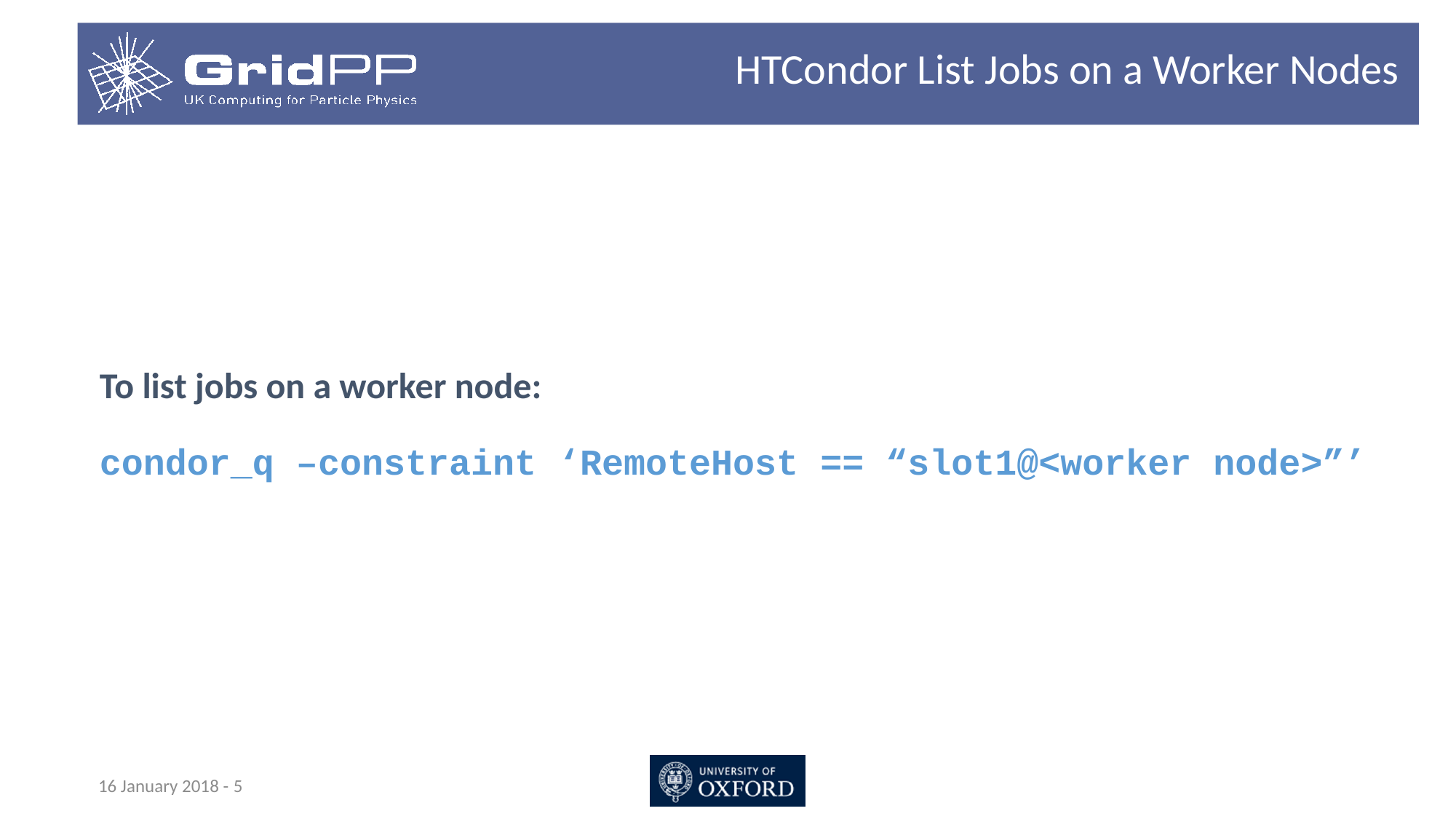

# HTCondor List Jobs on a Worker Nodes
To list jobs on a worker node:

condor_q –constraint ‘RemoteHost == “slot1@<worker node>”’